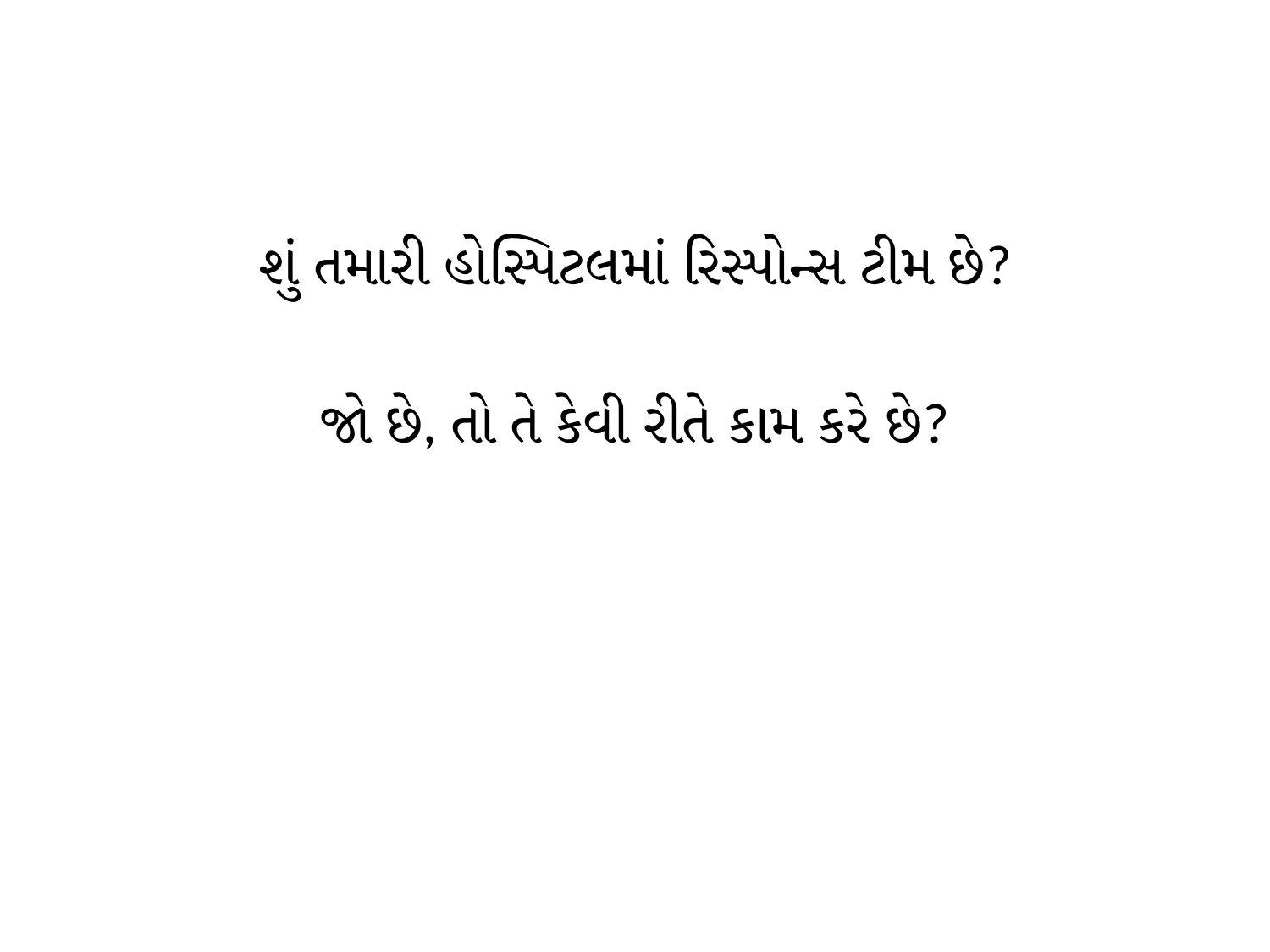

#
શું તમારી હોસ્પિટલમાં રિસ્પોન્સ ટીમ છે?

જો છે, તો તે કેવી રીતે કામ કરે છે?